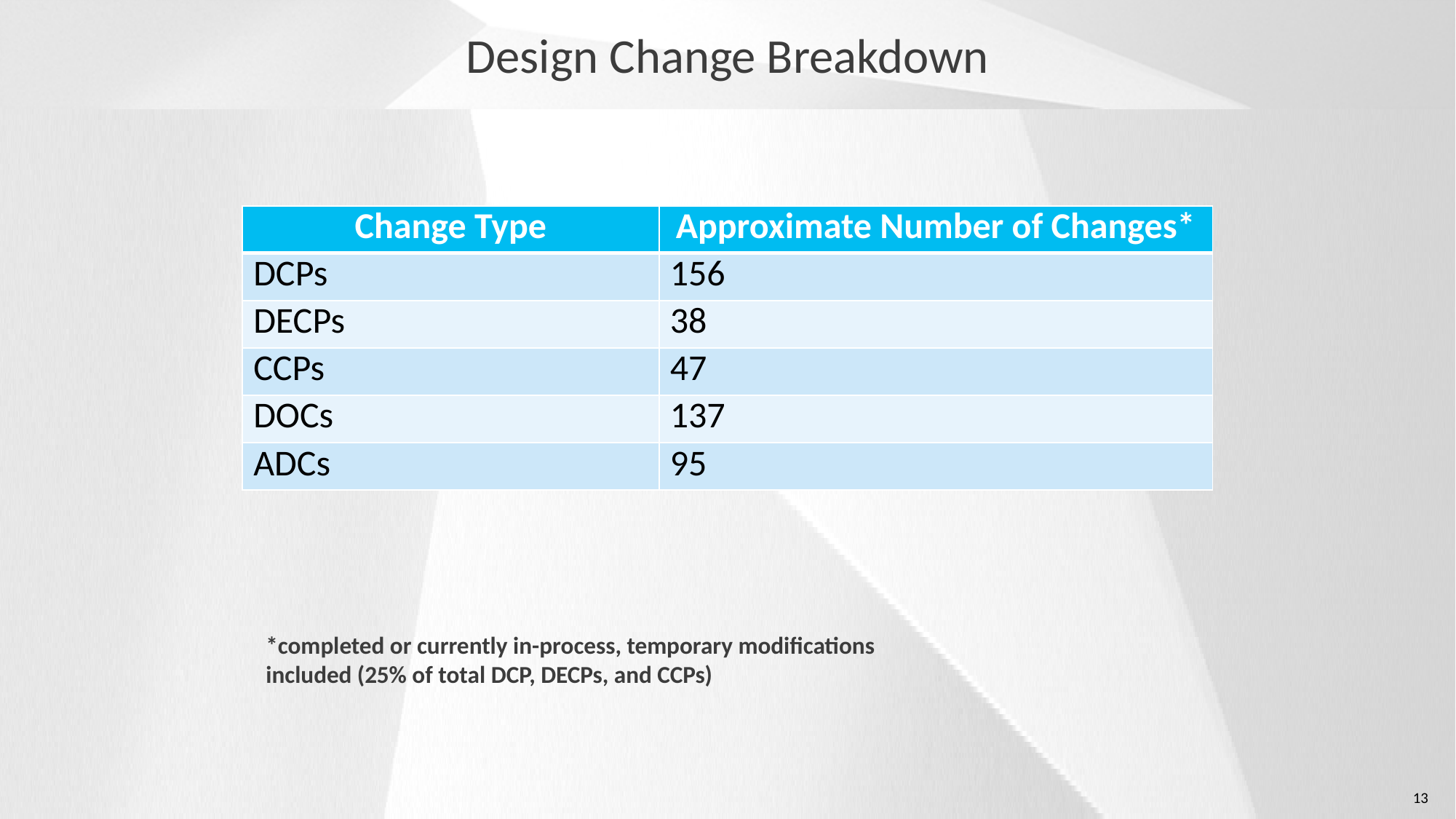

# Design Change Breakdown

| Change Type | Approximate Number of Changes\* |
| --- | --- |
| DCPs | 156 |
| DECPs | 38 |
| CCPs | 47 |
| DOCs | 137 |
| ADCs | 95 |
*completed or currently in-process, temporary modifications included (25% of total DCP, DECPs, and CCPs)